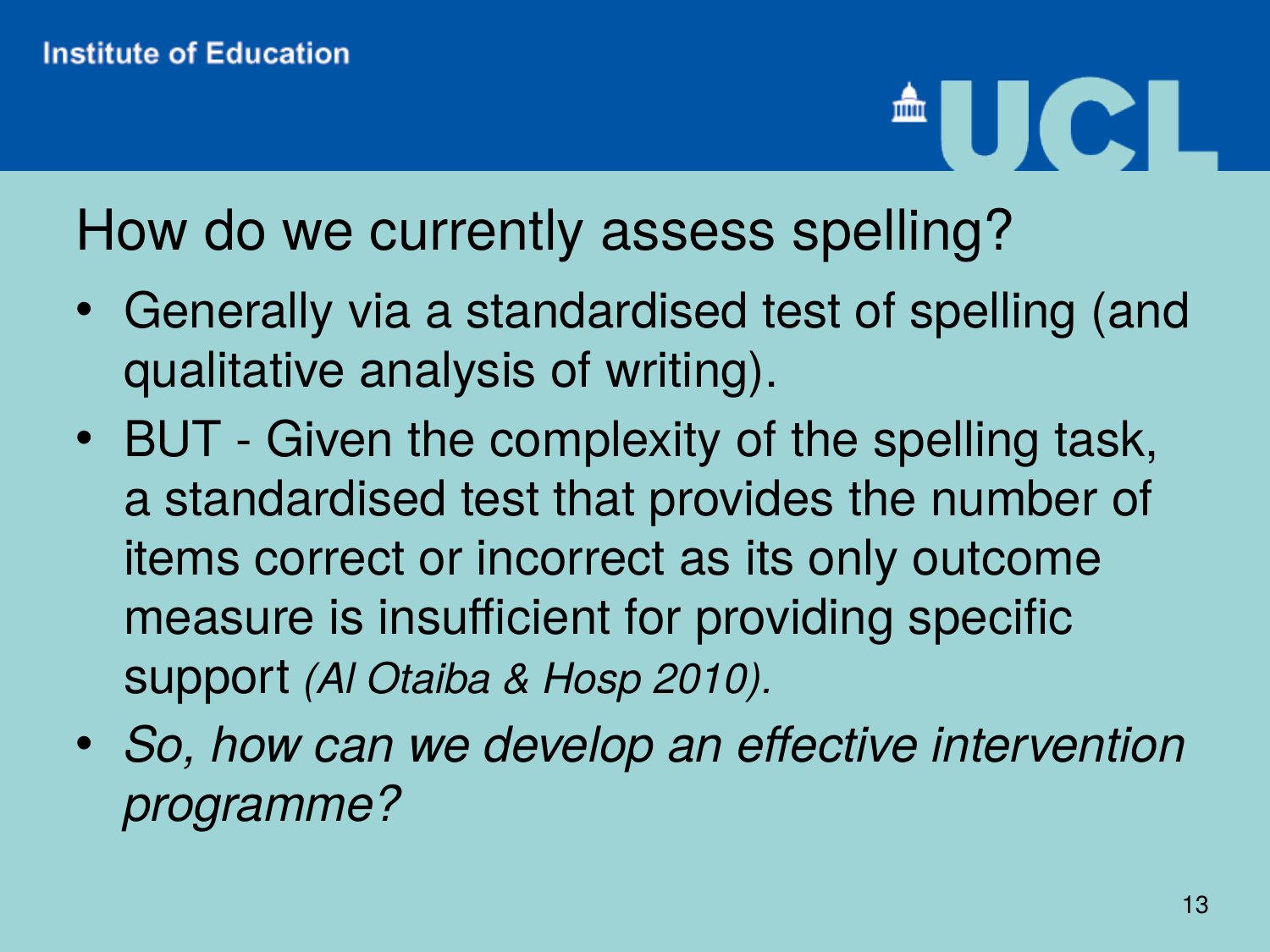

# How do we currently assess spelling?
Generally via a standardised test of spelling (and qualitative analysis of writing).
BUT - Given the complexity of the spelling task, a standardised test that provides the number of items correct or incorrect as its only outcome measure is insufficient for providing specific support (Al Otaiba & Hosp 2010).
So, how can we develop an effective intervention programme?
13